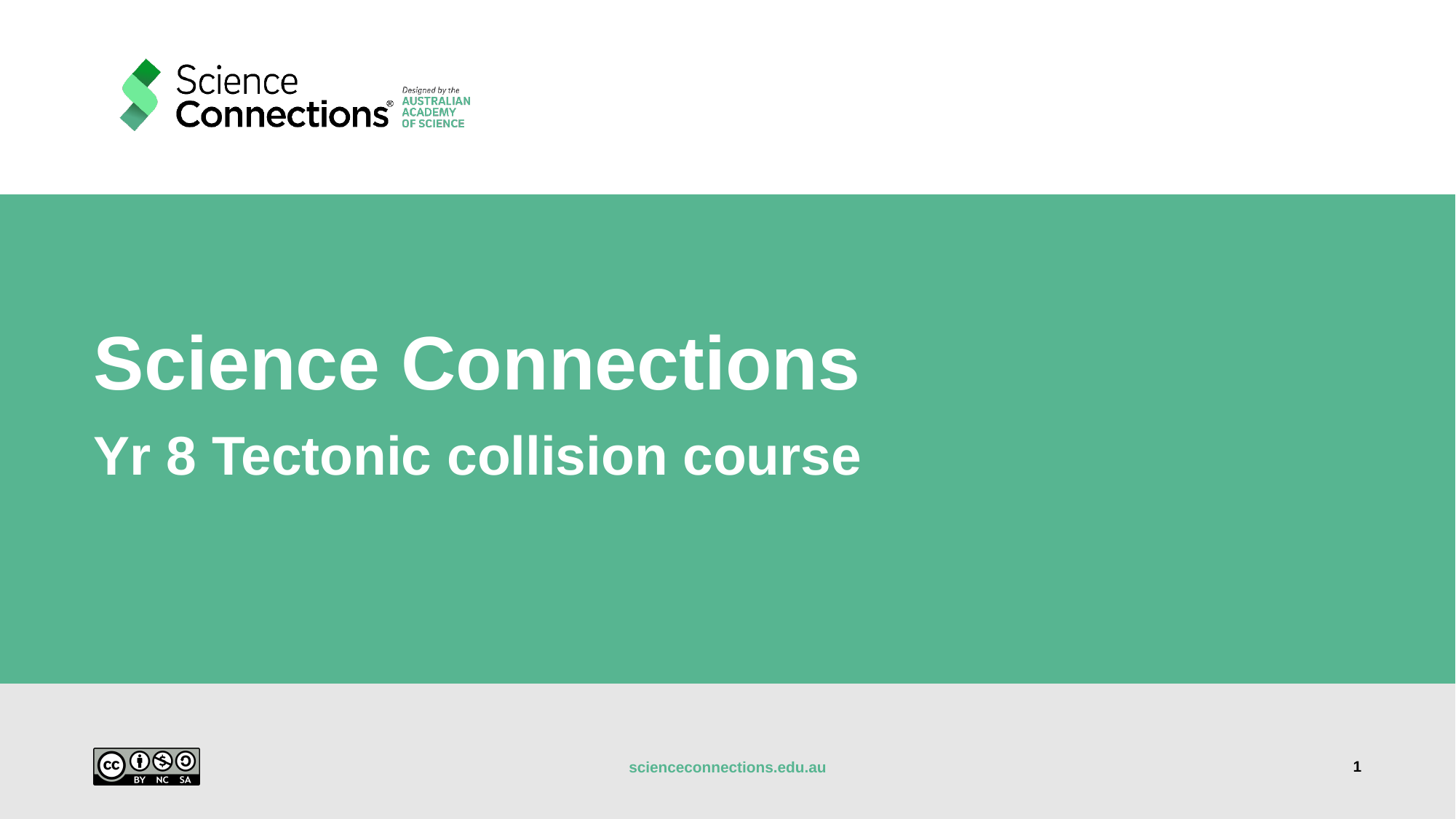

# Science Connections
Yr 8 Tectonic collision course
1
scienceconnections.edu.au